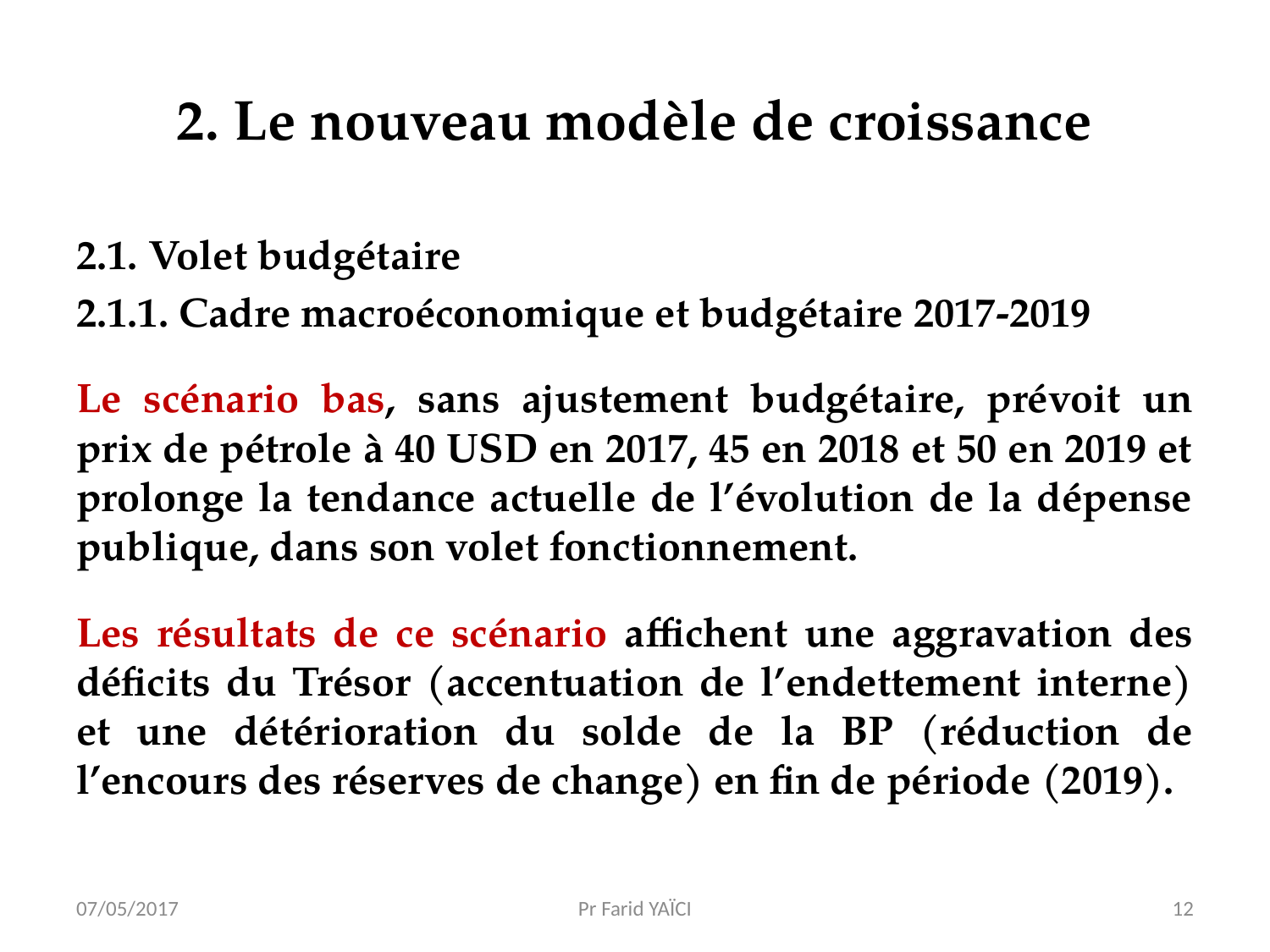

# 2. Le nouveau modèle de croissance
2.1. Volet budgétaire
2.1.1. Cadre macroéconomique et budgétaire 2017-2019

Le scénario bas, sans ajustement budgétaire, prévoit un prix de pétrole à 40 USD en 2017, 45 en 2018 et 50 en 2019 et prolonge la tendance actuelle de l’évolution de la dépense publique, dans son volet fonctionnement.

Les résultats de ce scénario affichent une aggravation des déficits du Trésor (accentuation de l’endettement interne) et une détérioration du solde de la BP (réduction de l’encours des réserves de change) en fin de période (2019).

07/05/2017
Pr Farid YAÏCI
12